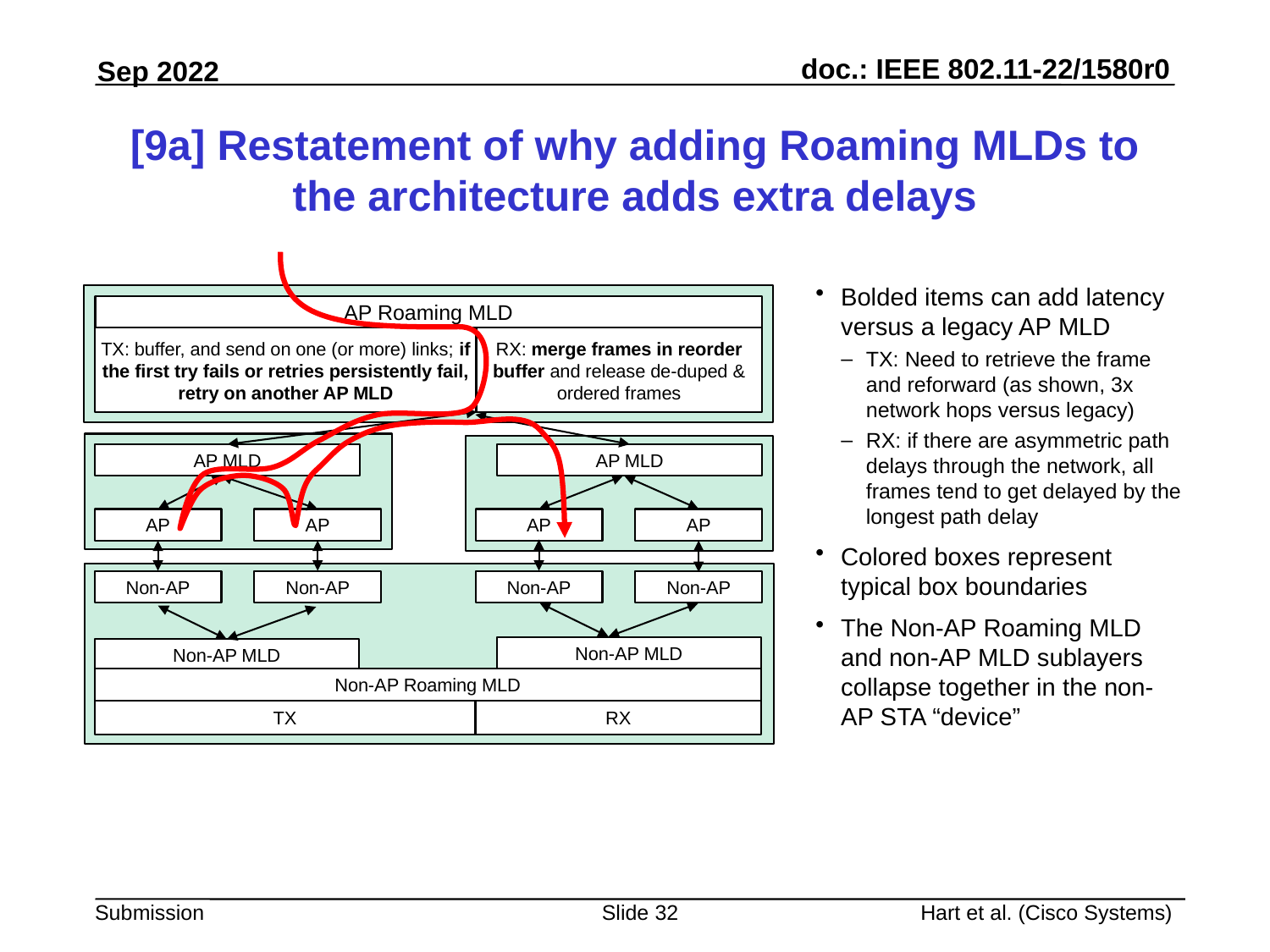

# [9a] Restatement of why adding Roaming MLDs to the architecture adds extra delays

Bolded items can add latency versus a legacy AP MLD
TX: Need to retrieve the frame and reforward (as shown, 3x network hops versus legacy)
RX: if there are asymmetric path delays through the network, all frames tend to get delayed by the longest path delay
Colored boxes represent typical box boundaries
The Non-AP Roaming MLD and non-AP MLD sublayers collapse together in the non-AP STA “device”

AP Roaming MLD
TX: buffer, and send on one (or more) links; if the first try fails or retries persistently fail, retry on another AP MLD
RX: merge frames in reorder buffer and release de-duped & ordered frames

AP MLD
AP MLD
AP
AP
AP
AP

Non-AP
Non-AP
Non-AP
Non-AP
Non-AP MLD
Non-AP MLD
Non-AP Roaming MLD
TX
RX
Slide 32
Hart et al. (Cisco Systems)